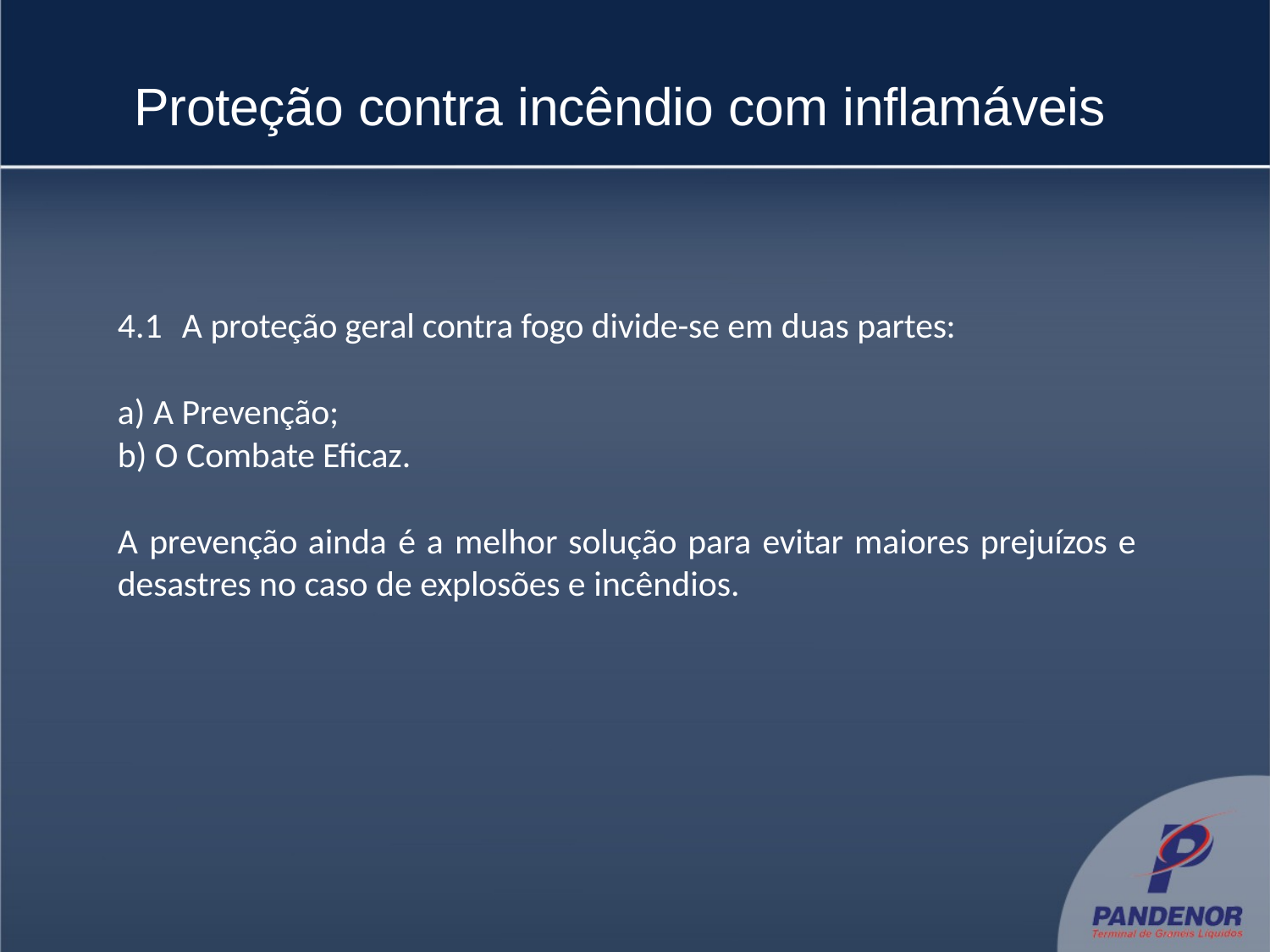

# Proteção contra incêndio com inflamáveis
4.1	A proteção geral contra fogo divide-se em duas partes:

A Prevenção;
O Combate Eficaz.

A prevenção ainda é a melhor solução para evitar maiores prejuízos e
desastres no caso de explosões e incêndios.